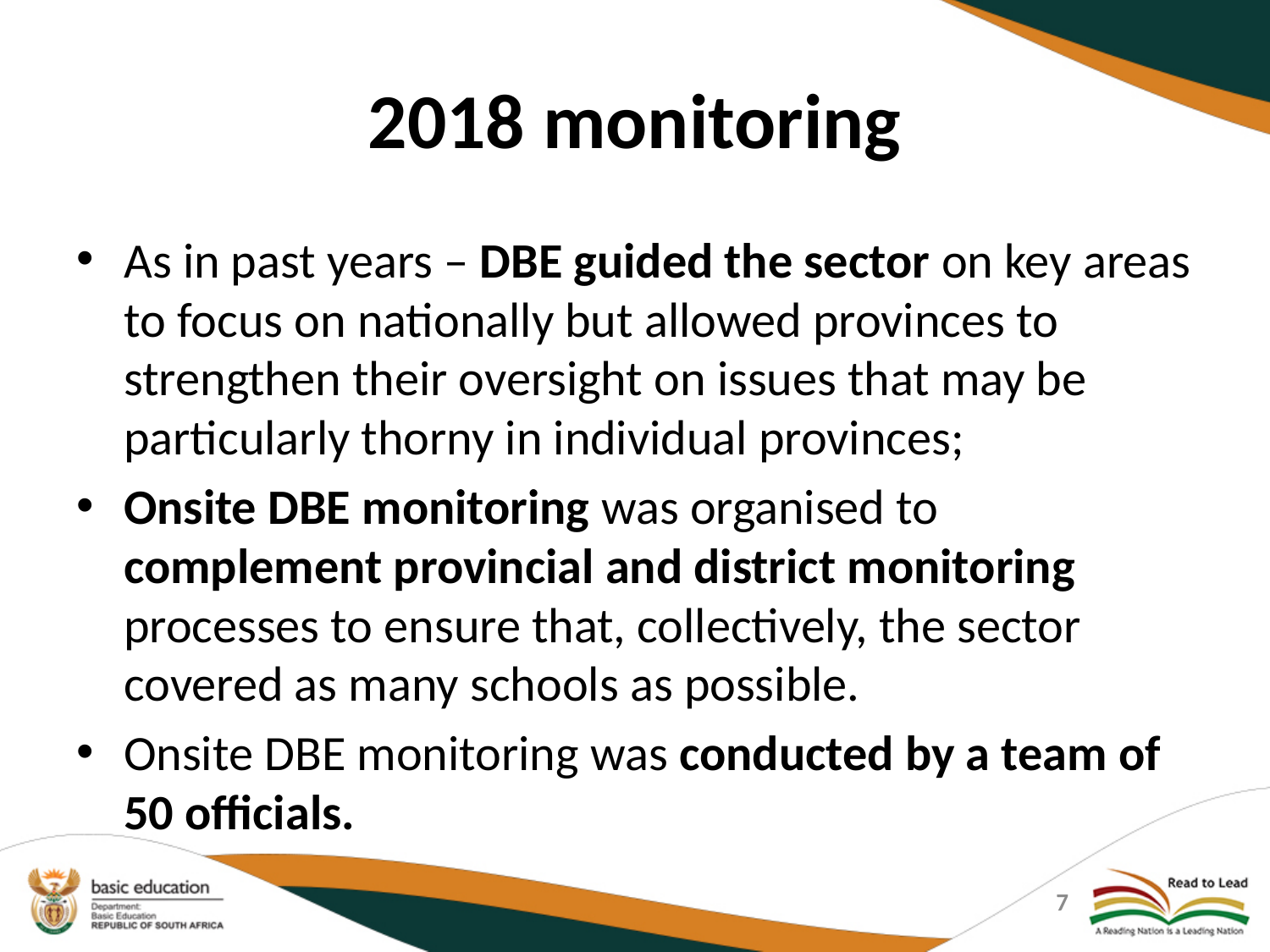

# 2018 monitoring
As in past years – DBE guided the sector on key areas to focus on nationally but allowed provinces to strengthen their oversight on issues that may be particularly thorny in individual provinces;
Onsite DBE monitoring was organised to complement provincial and district monitoring processes to ensure that, collectively, the sector covered as many schools as possible.
Onsite DBE monitoring was conducted by a team of 50 officials.
7